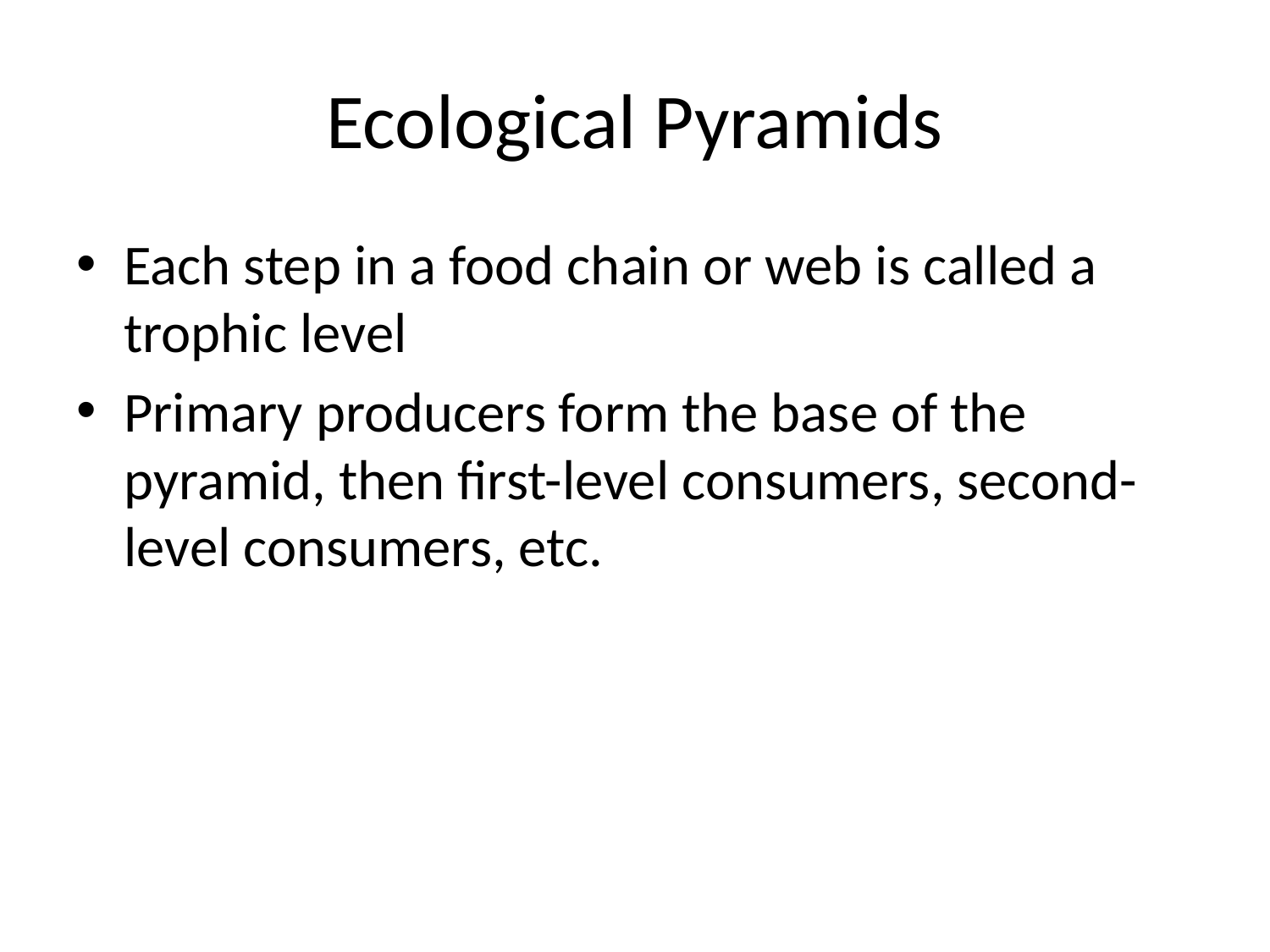

# Ecological Pyramids
Each step in a food chain or web is called a trophic level
Primary producers form the base of the pyramid, then first-level consumers, second-level consumers, etc.